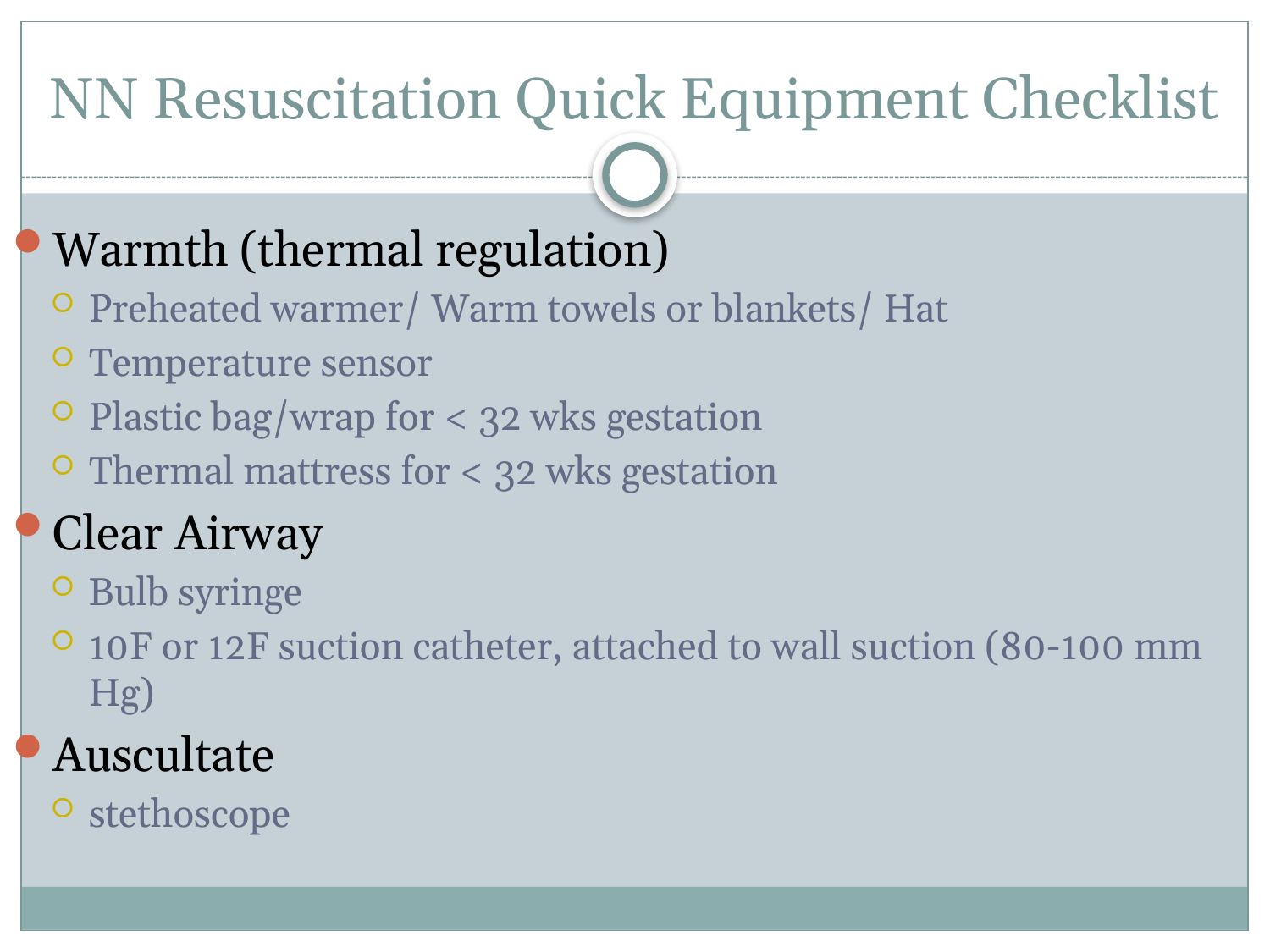

# NN Resuscitation Quick Equipment Checklist
Warmth (thermal regulation)
Preheated warmer/ Warm towels or blankets/ Hat
Temperature sensor
Plastic bag/wrap for < 32 wks gestation
Thermal mattress for < 32 wks gestation
Clear Airway
Bulb syringe
10F or 12F suction catheter, attached to wall suction (80-100 mm Hg)
Auscultate
stethoscope